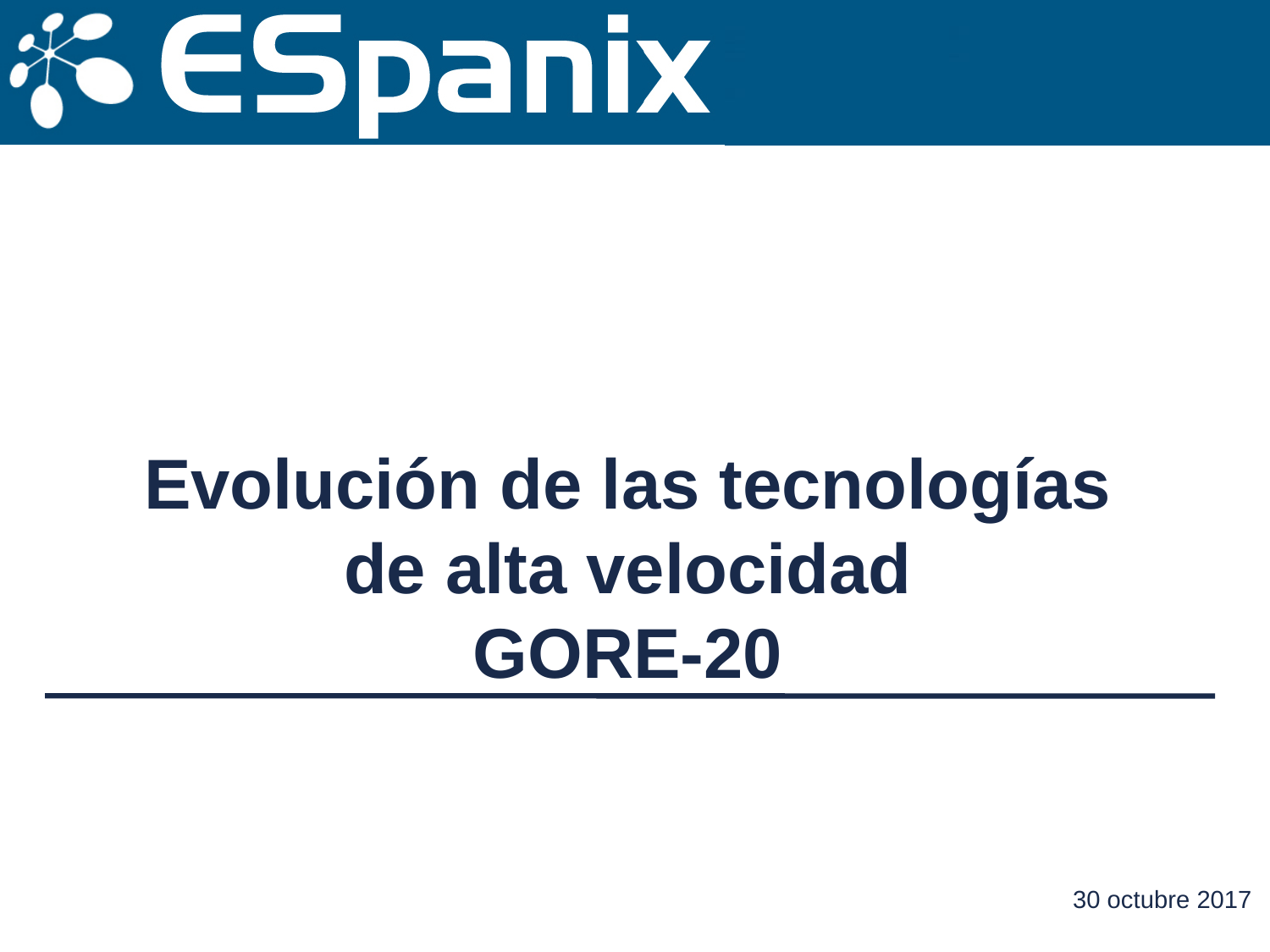

Evolución de las tecnologías
de alta velocidad
GORE-20

30 octubre 2017